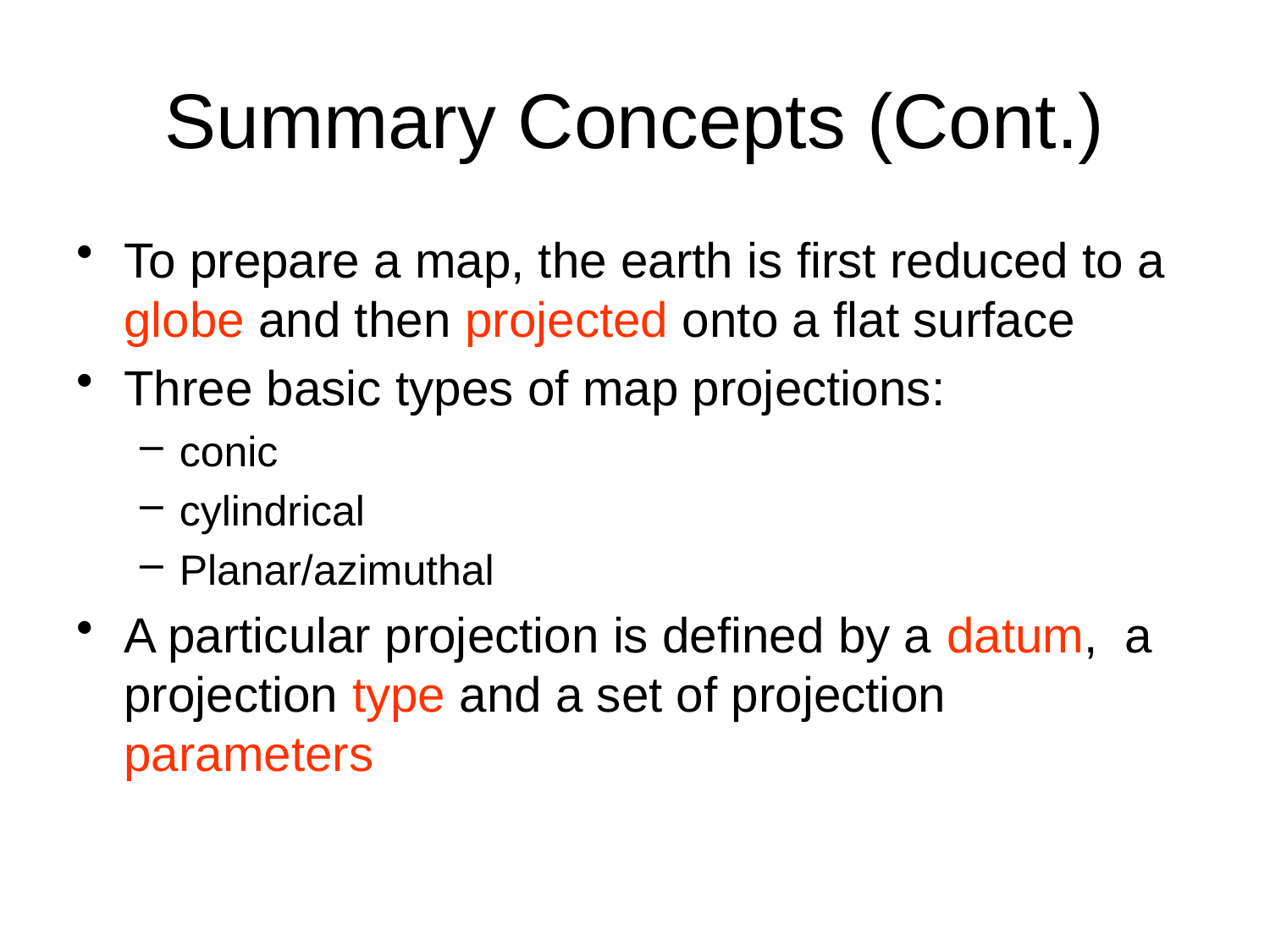

# Summary Concepts (Cont.)
To prepare a map, the earth is first reduced to a globe and then projected onto a flat surface
Three basic types of map projections:
conic
cylindrical
Planar/azimuthal
A particular projection is defined by a datum,  a projection type and a set of projection parameters